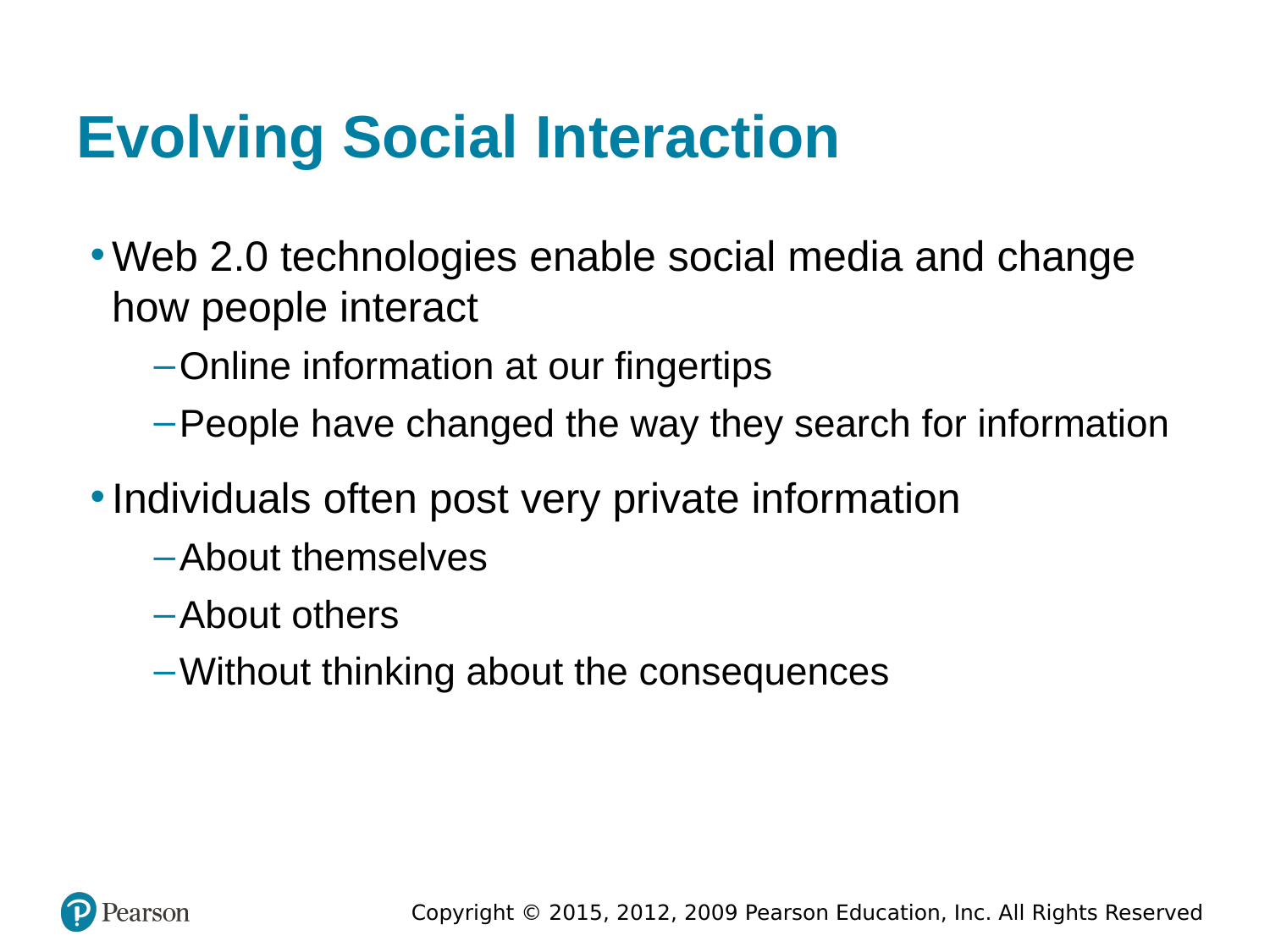

# Evolving Social Interaction
Web 2.0 technologies enable social media and change how people interact
Online information at our fingertips
People have changed the way they search for information
Individuals often post very private information
About themselves
About others
Without thinking about the consequences